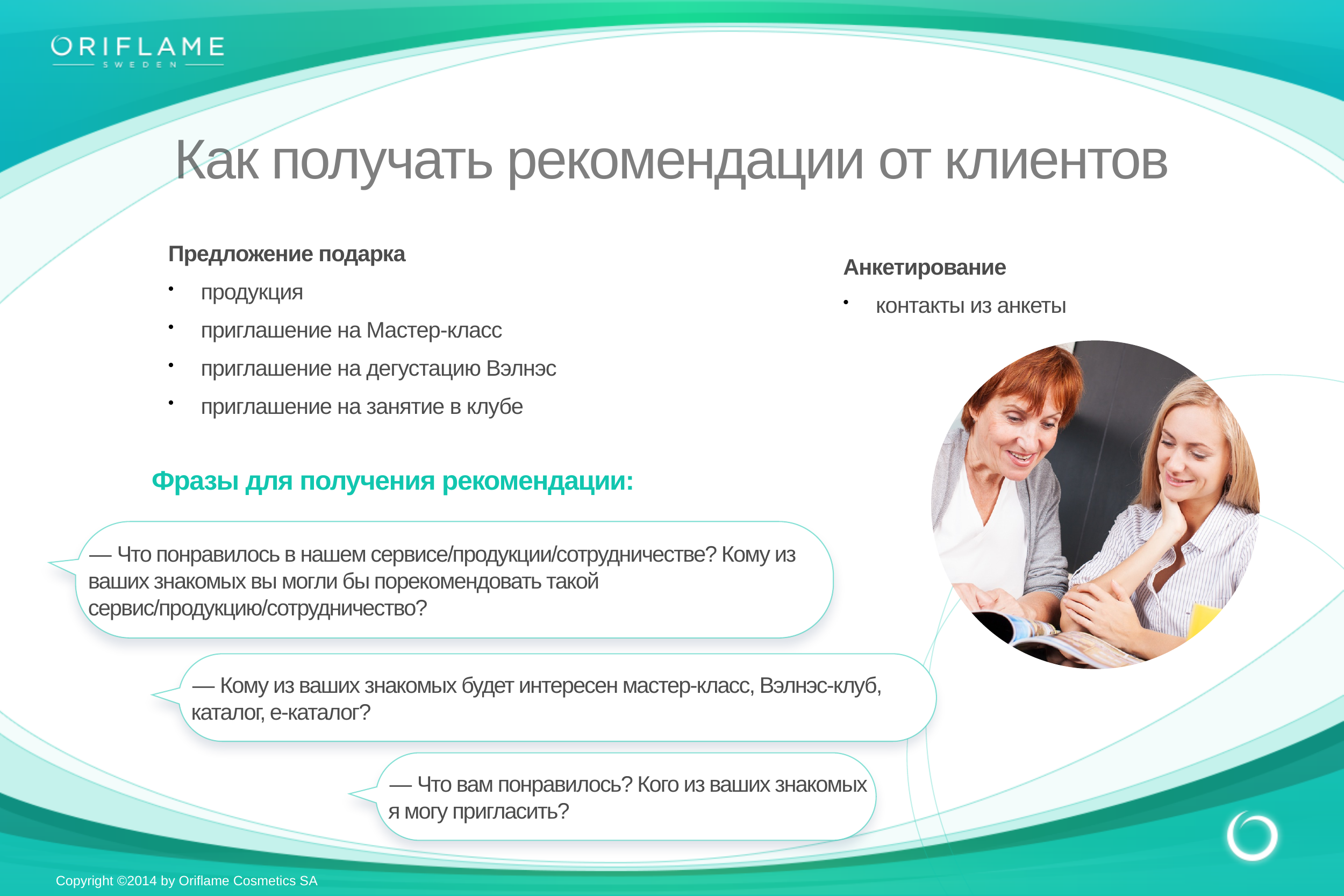

Как получать рекомендации от клиентов
Предложение подарка
продукция
приглашение на Мастер-класс
приглашение на дегустацию Вэлнэс
приглашение на занятие в клубе
Анкетирование
контакты из анкеты

Фразы для получения рекомендации:

— Что понравилось в нашем сервисе/продукции/сотрудничестве? Кому из ваших знакомых вы могли бы порекомендовать такой сервис/продукцию/сотрудничество?
— Кому из ваших знакомых будет интересен мастер-класс, Вэлнэс-клуб, каталог, е-каталог?
— Что вам понравилось? Кого из ваших знакомых я могу пригласить?